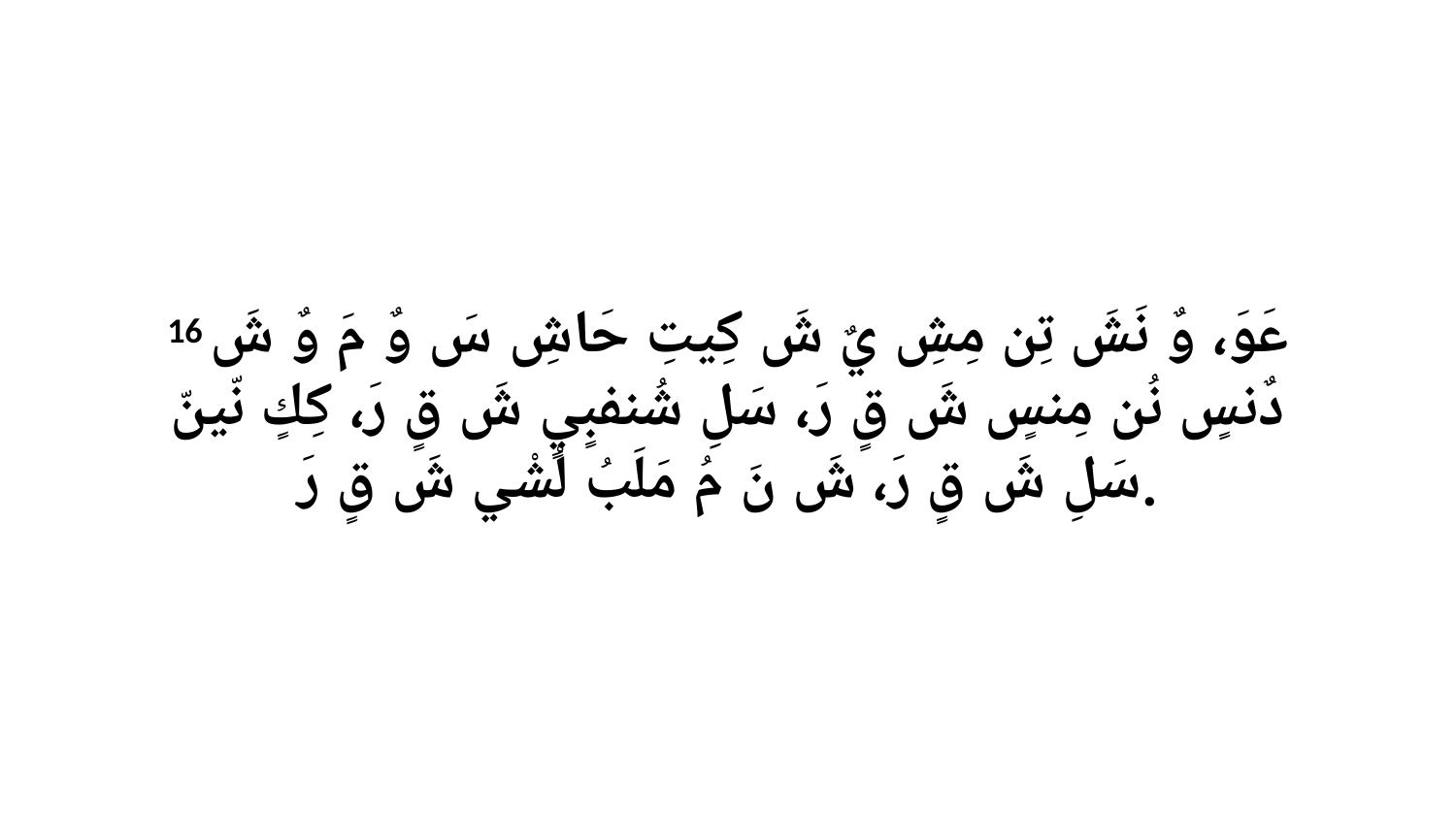

16 عَوَ، وٌ نَشَ تِن مِشِ يٌ شَ كِيتِ حَاشِ سَ وٌ مَ وٌ شَ دٌنسٍ نُن مِنسٍ شَ قٍ رَ، سَلِ شُنفبٍيٍ شَ قٍ رَ، كِكٍ نّينّ سَلِ شَ قٍ رَ، شَ نَ مُ مَلَبُ لْشْي شَ قٍ رَ.